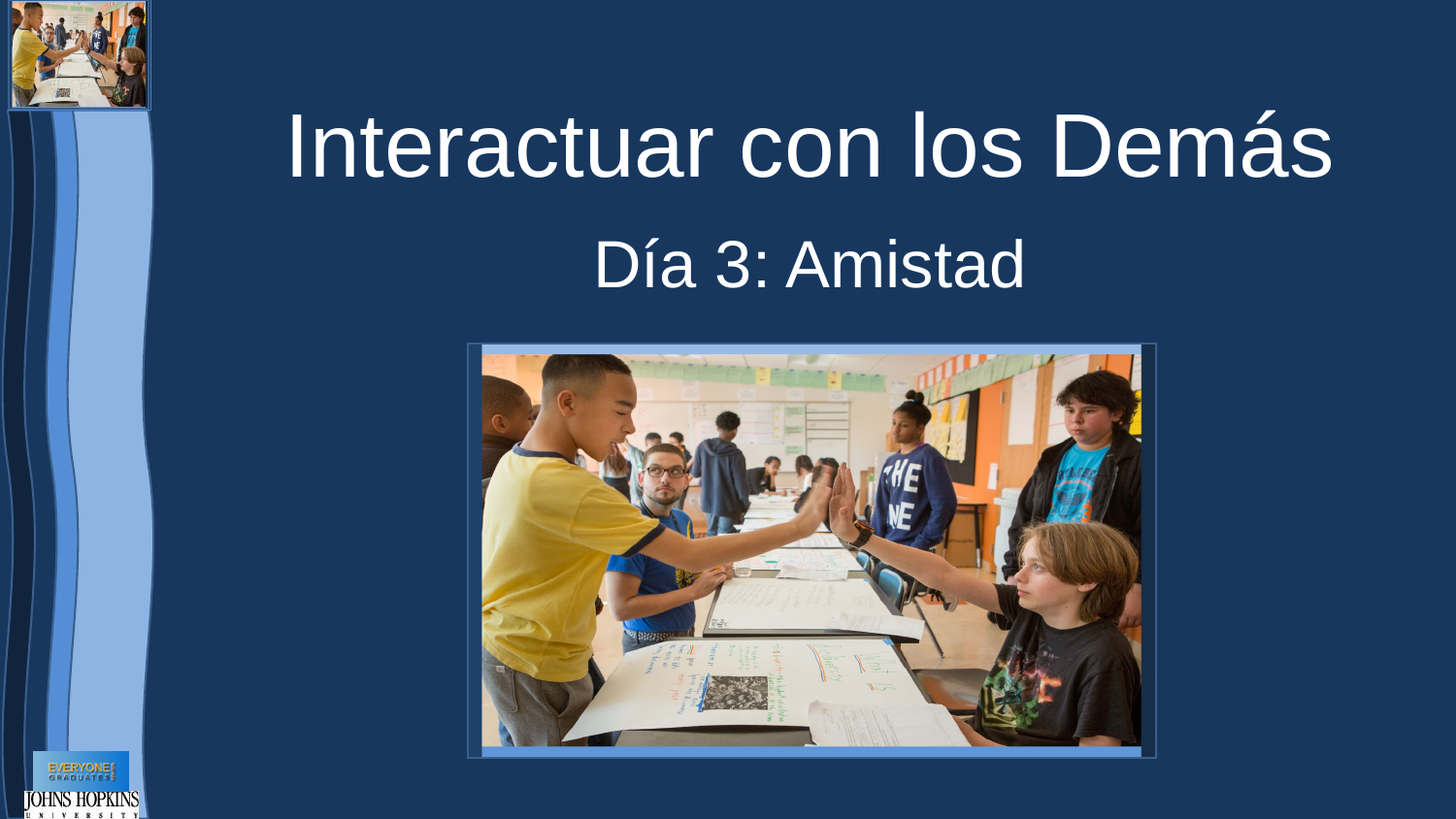

# Interactuar con los Demás
Día 3: Amistad